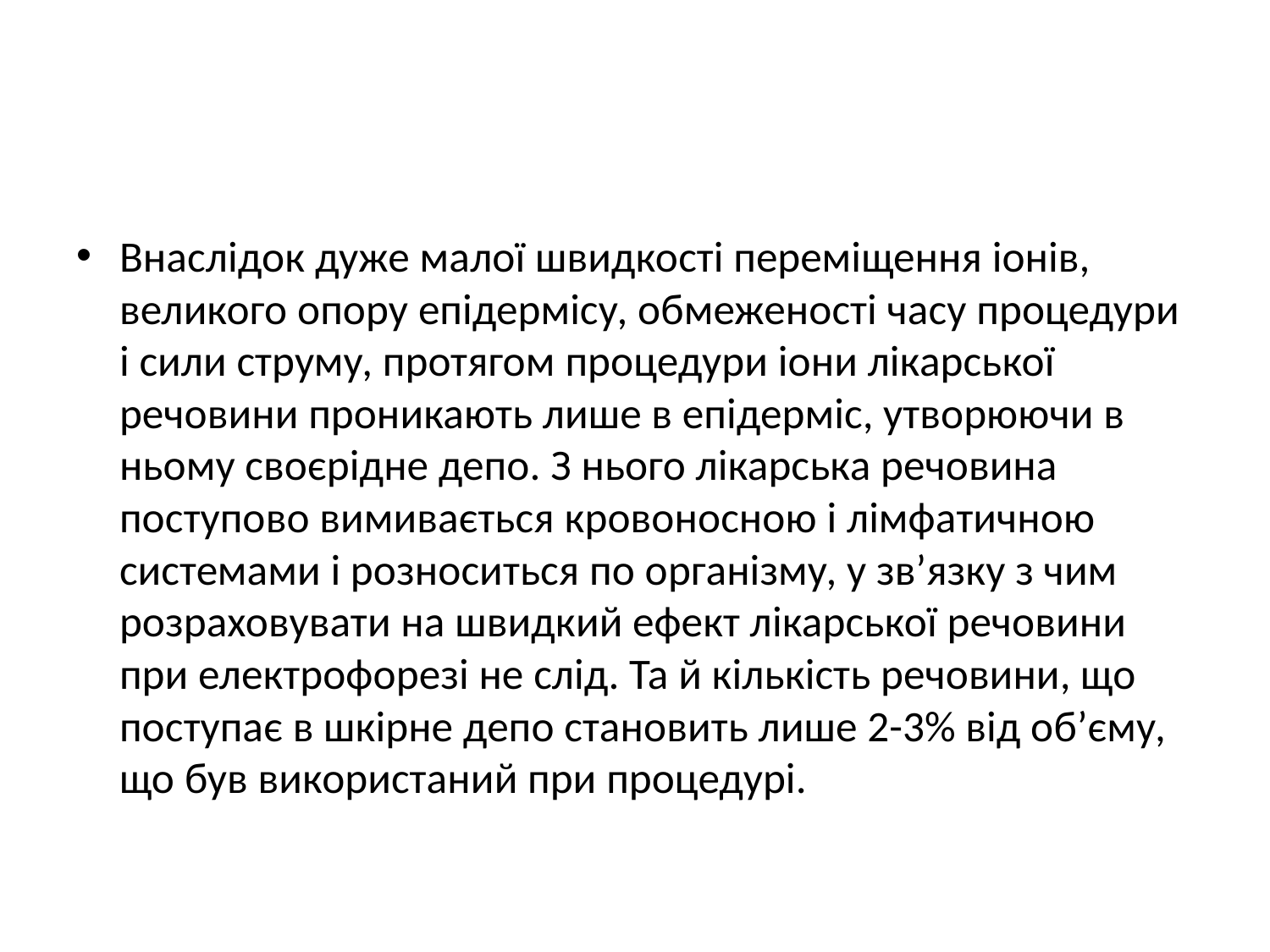

#
Внаслідок дуже малої швидкості переміщення іонів, великого опору епідермісу, обмеженості часу процедури і сили струму, протягом процедури іони лікарської речовини проникають лише в епідерміс, утворюючи в ньому своєрідне депо. З нього лікарська речовина поступово вимивається кровоносною і лімфатичною системами і розноситься по організму, у зв’язку з чим розраховувати на швидкий ефект лікарської речовини при електрофорезі не слід. Та й кількість речовини, що поступає в шкірне депо становить лише 2-3% від об’єму, що був використаний при процедурі.